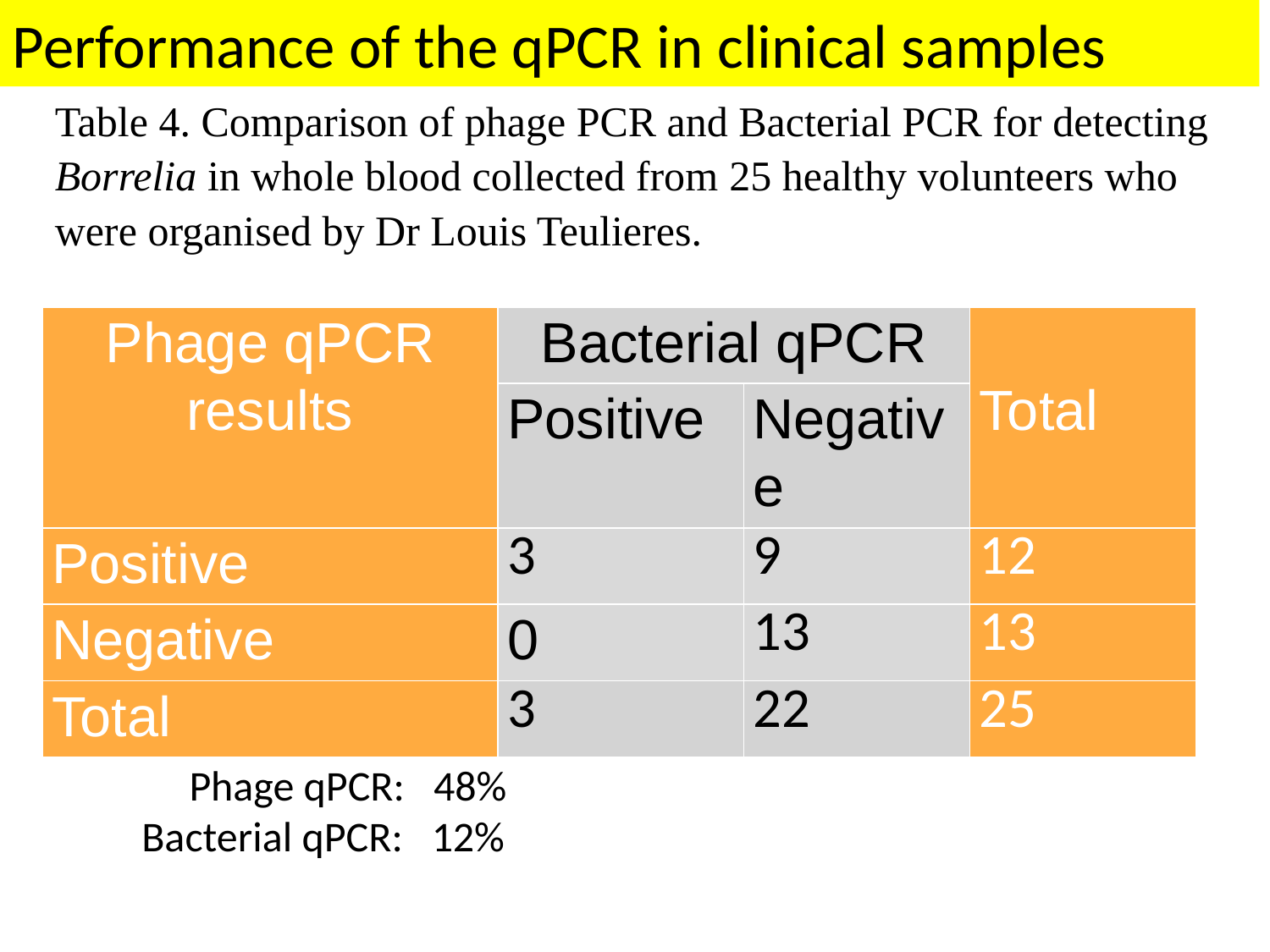

Performance of the qPCR in clinical samples
Table 4. Comparison of phage PCR and Bacterial PCR for detecting Borrelia in whole blood collected from 25 healthy volunteers who were organised by Dr Louis Teulieres.
| Phage qPCR results | Bacterial qPCR |  | Total |
| --- | --- | --- | --- |
|  | Positive | Negative |  |
| Positive | 3 | 9 | 12 |
| Negative | 0 | 13 | 13 |
| Total | 3 | 22 | 25 |
        Phage qPCR:   48%
   Bacterial qPCR:   12%